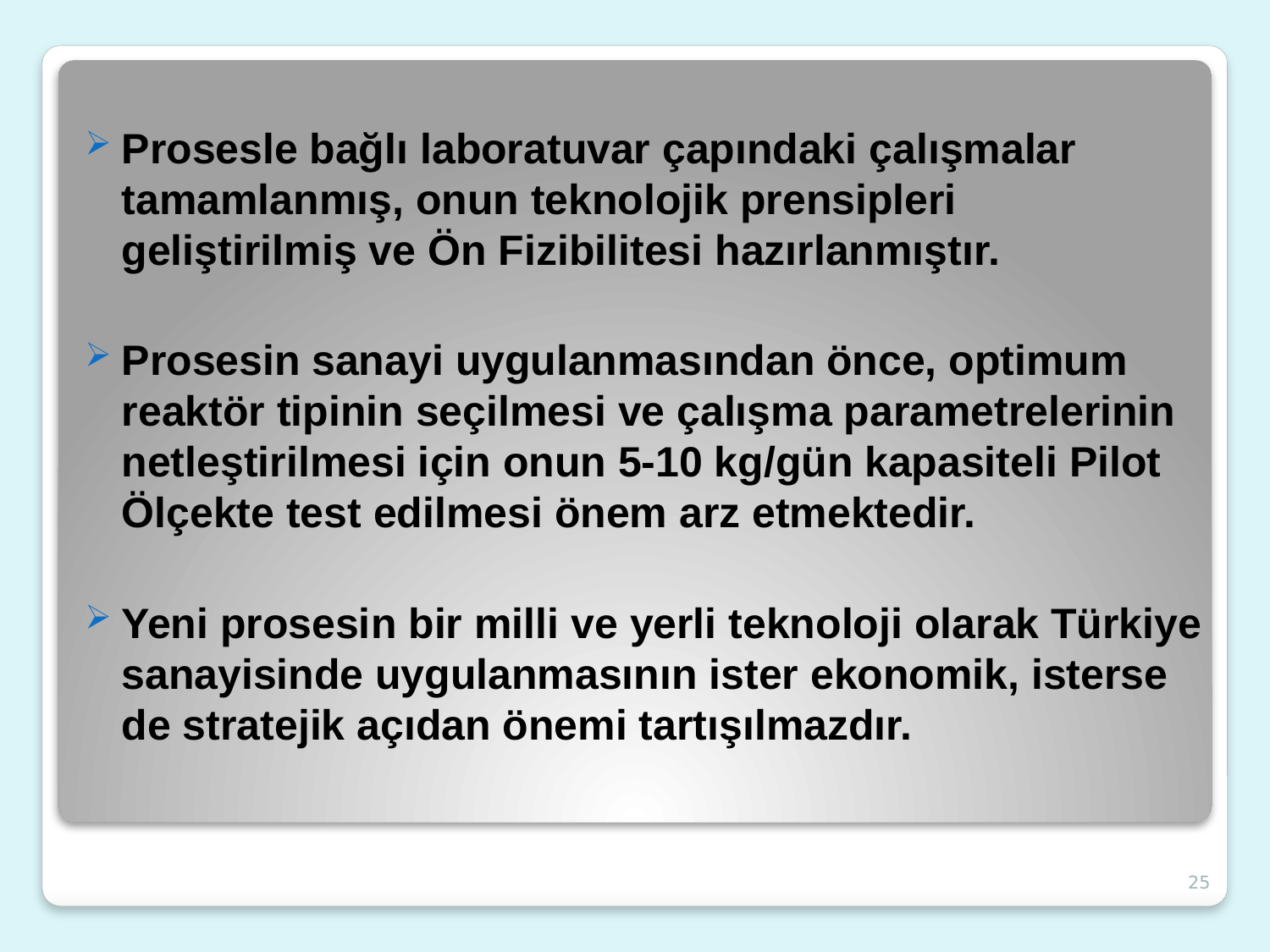

#
Prosesle bağlı laboratuvar çapındaki çalışmalar tamamlanmış, onun teknolojik prensipleri  geliştirilmiş ve Ön Fizibilitesi hazırlanmıştır.

Prosesin sanayi uygulanmasından önce, optimum reaktör tipinin seçilmesi ve çalışma parametrelerinin netleştirilmesi için onun 5-10 kg/gün kapasiteli Pilot Ölçekte test edilmesi önem arz etmektedir.

Yeni prosesin bir milli ve yerli teknoloji olarak Türkiye sanayisinde uygulanmasının ister ekonomik, isterse de stratejik açıdan önemi tartışılmazdır.
25